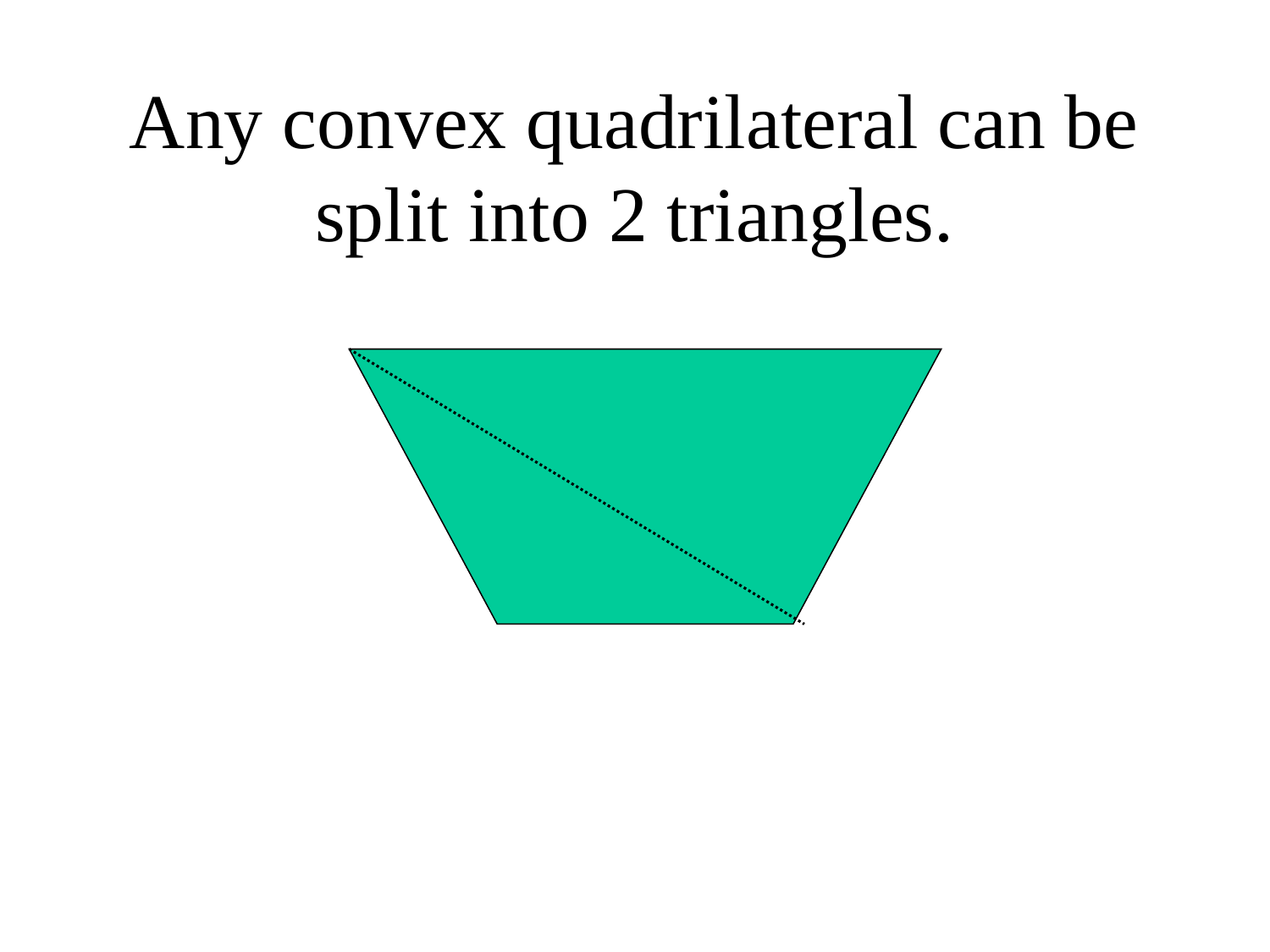

# Any convex quadrilateral can be split into 2 triangles.